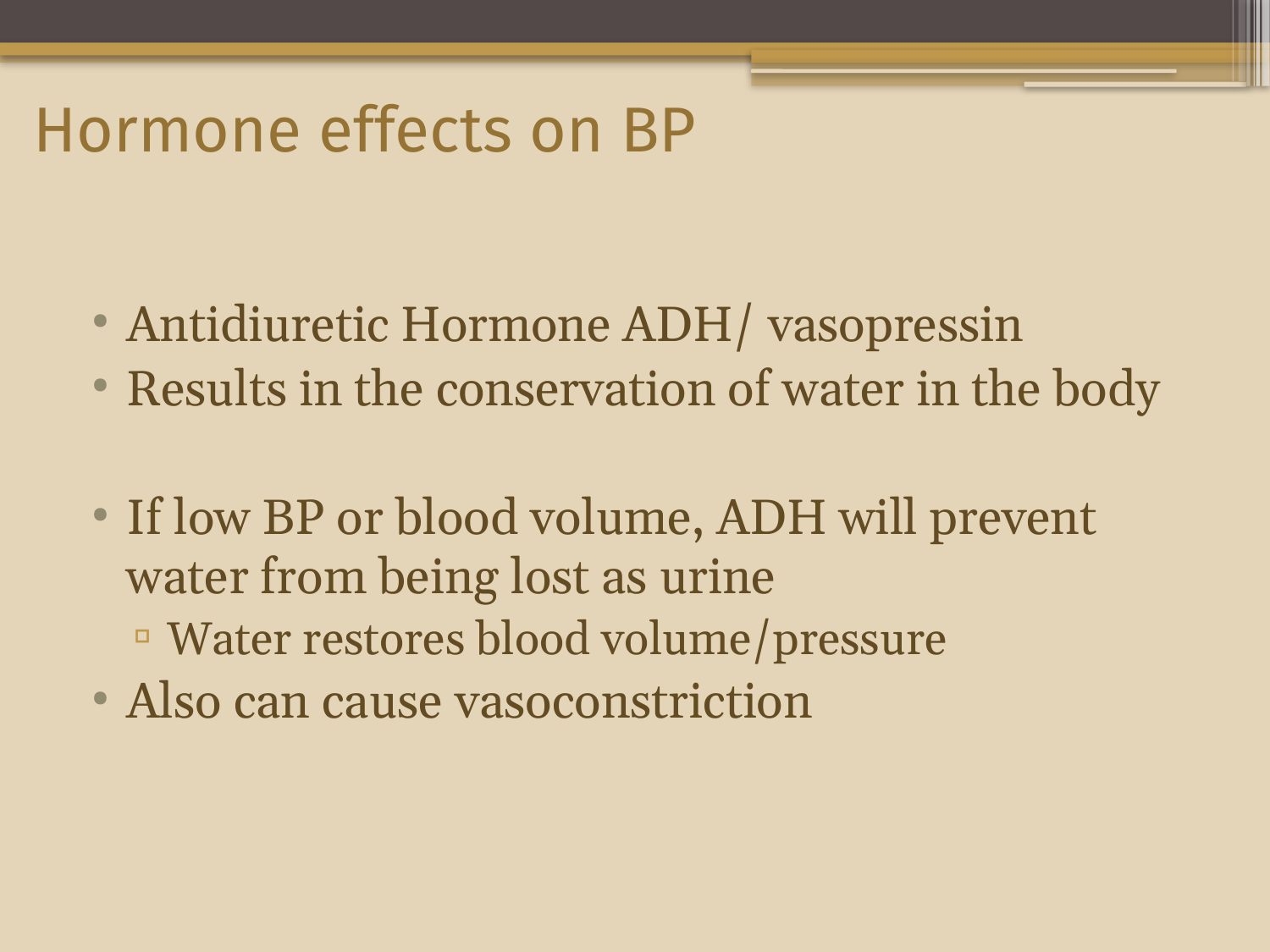

# Hormone effects on BP
Antidiuretic Hormone ADH/ vasopressin
Results in the conservation of water in the body

If low BP or blood volume, ADH will prevent water from being lost as urine
Water restores blood volume/pressure
Also can cause vasoconstriction